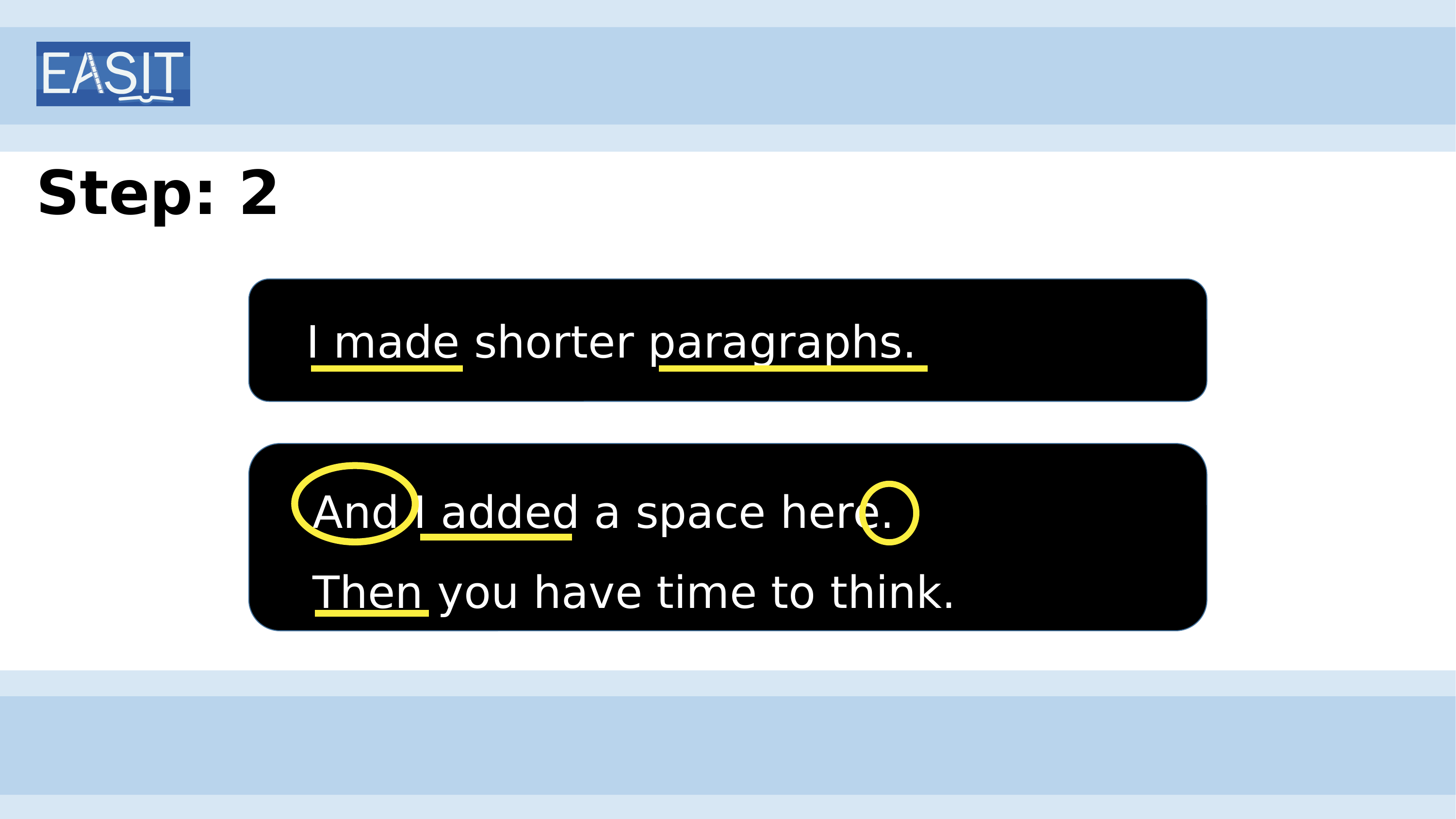

# Step: 2
I made shorter paragraphs.
And I added a space here.
Then you have time to think.